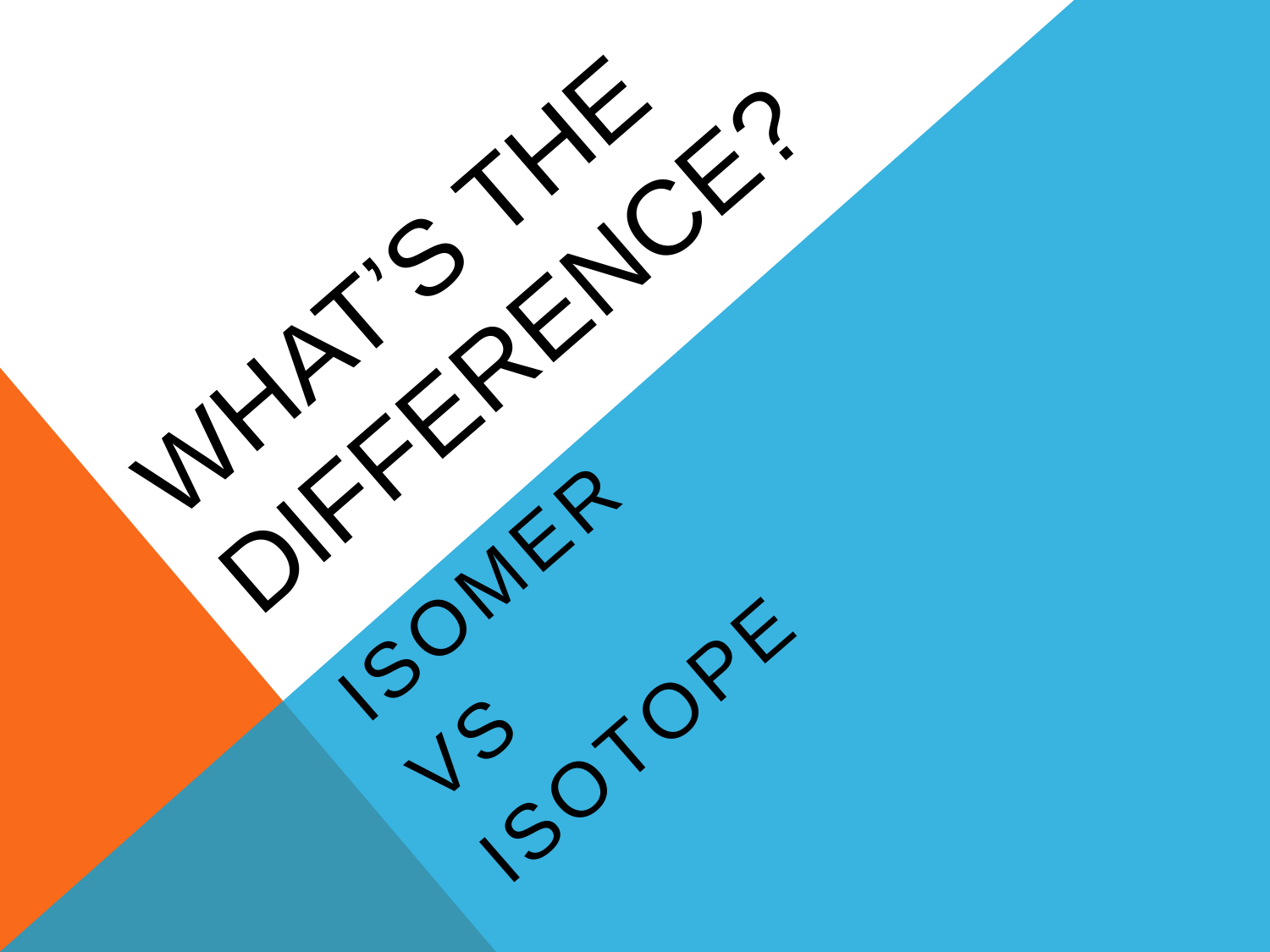

# WHAT’s THE DIFFERENCE?
isomer
VS
isotope